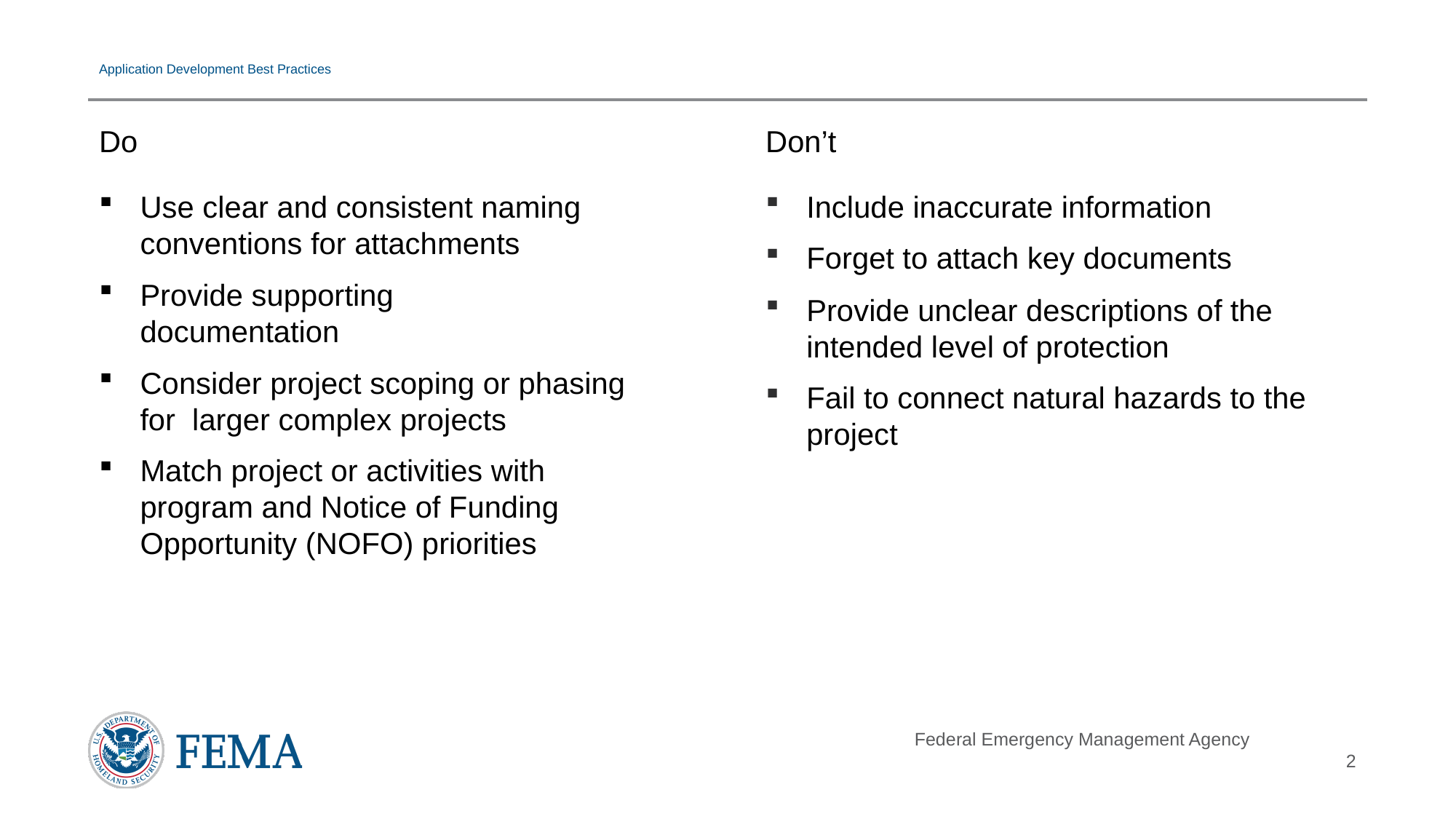

# Application Development Best Practices
Do
Don’t
Use clear and consistent naming  conventions for attachments
Provide supporting documentation
Consider project scoping or phasing for  larger complex projects
Match project or activities with program and Notice of Funding Opportunity (NOFO) priorities

Include inaccurate information
Forget to attach key documents
Provide unclear descriptions of the  intended level of protection
Fail to connect natural hazards to the  project